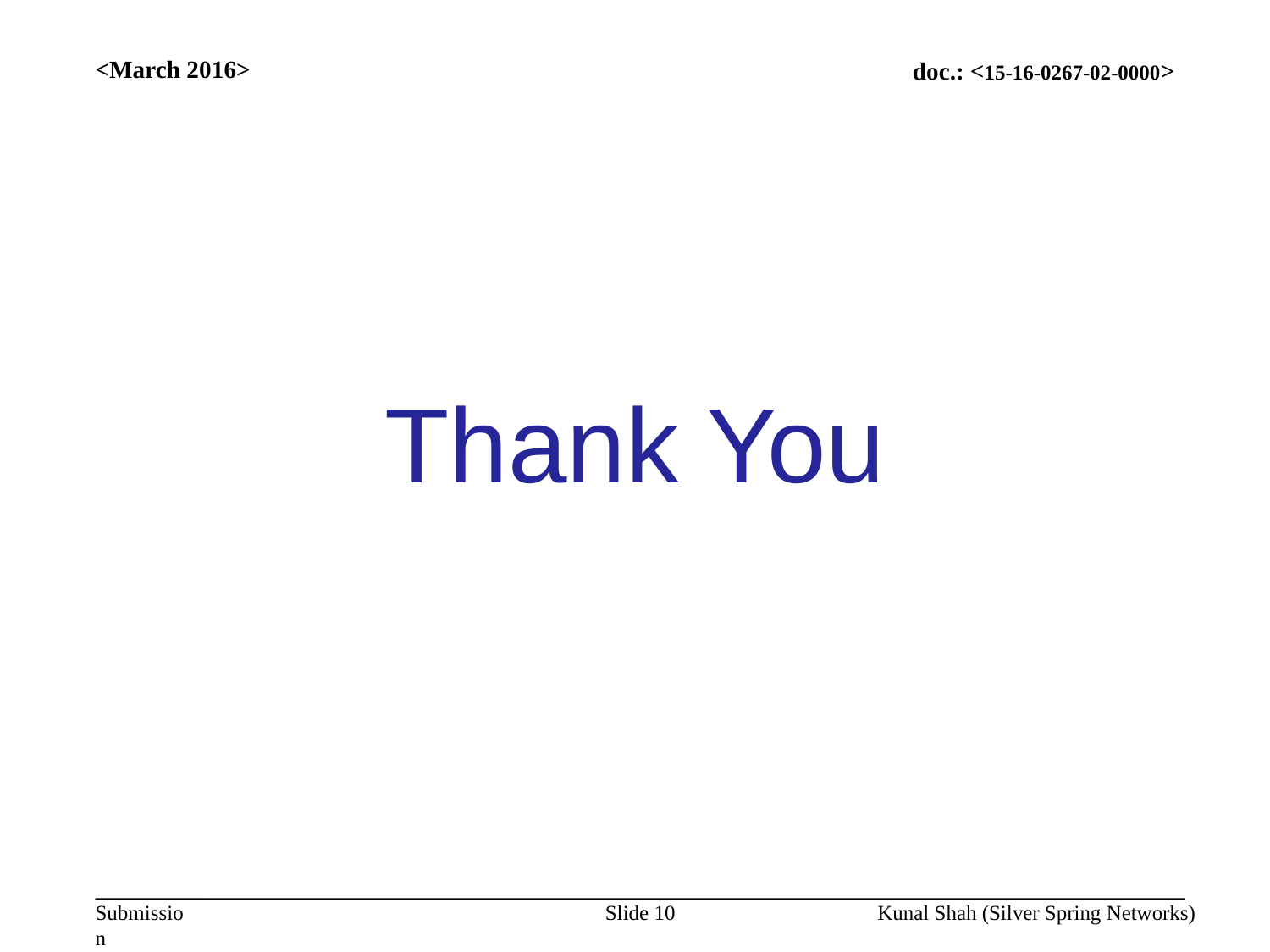

<March 2016>
Thank You
Slide 10
Kunal Shah (Silver Spring Networks)